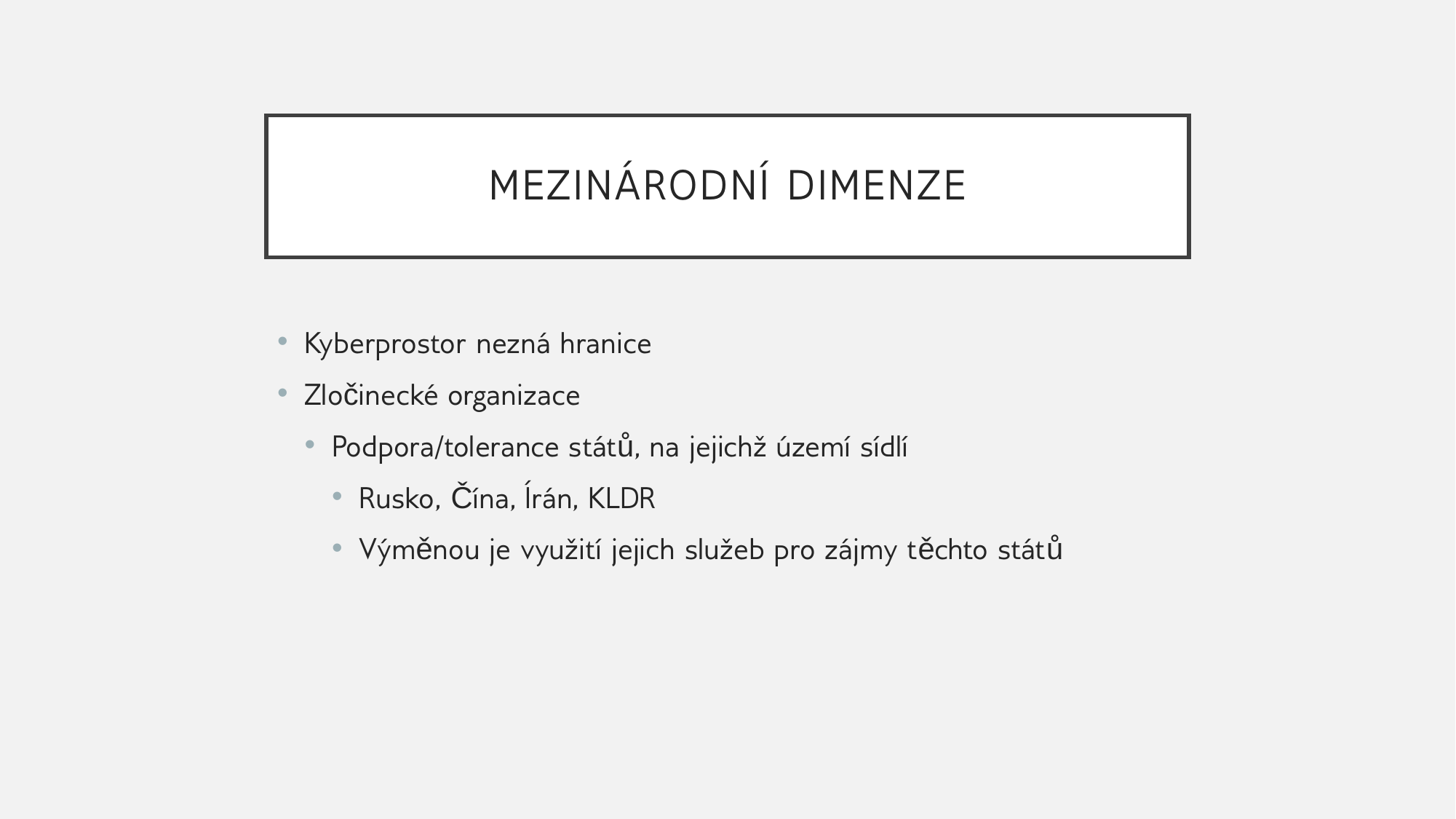

# Mezinárodní dimenze
Kyberprostor nezná hranice
Zločinecké organizace
Podpora/tolerance států, na jejichž území sídlí
Rusko, Čína, Írán, KLDR
Výměnou je využití jejich služeb pro zájmy těchto států